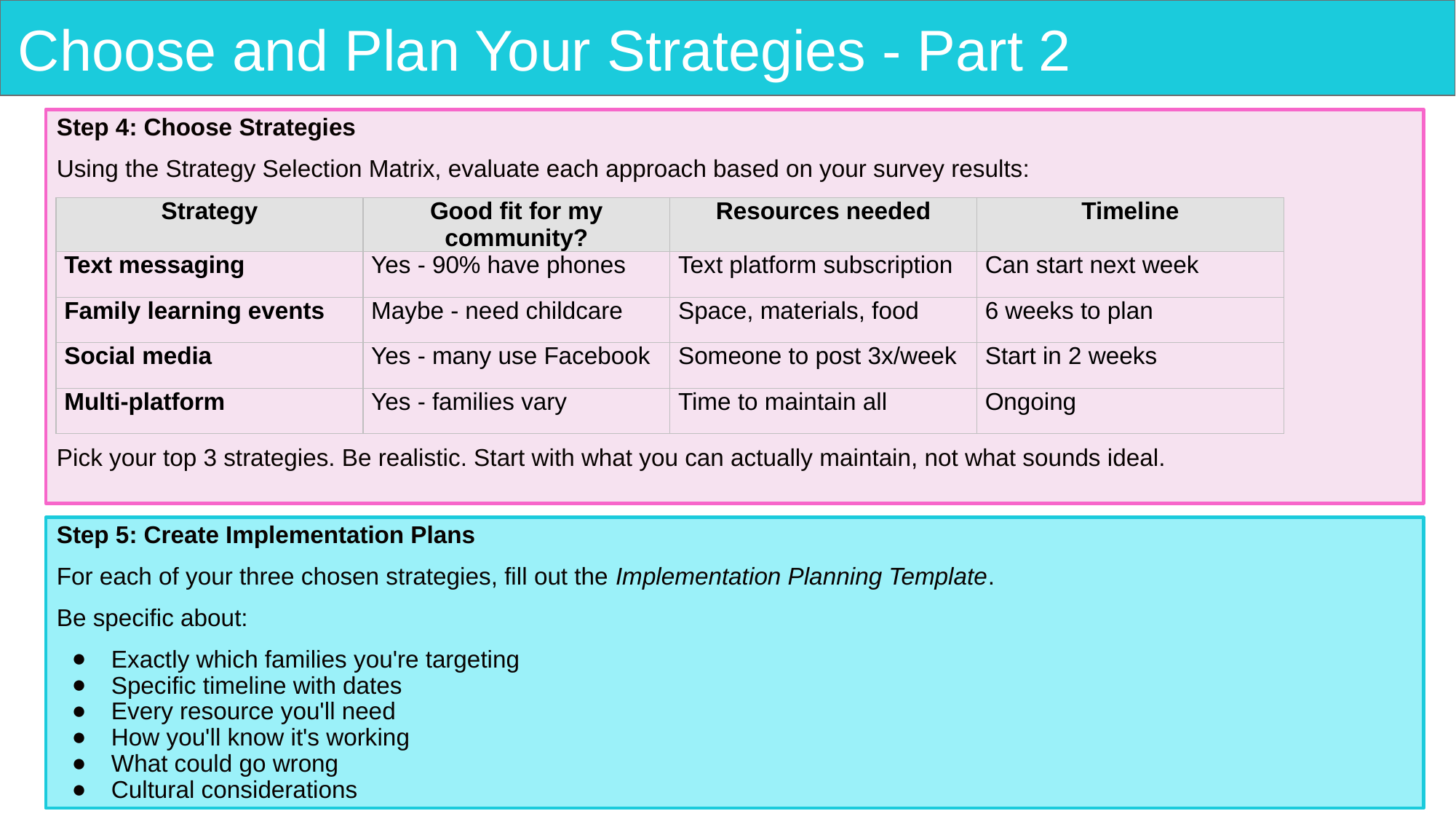

# Choose and Plan Your Strategies - Part 2
Step 4: Choose Strategies
Using the Strategy Selection Matrix, evaluate each approach based on your survey results:

Pick your top 3 strategies. Be realistic. Start with what you can actually maintain, not what sounds ideal.

| Strategy | Good fit for my community? | Resources needed | Timeline |
| --- | --- | --- | --- |
| Text messaging | Yes - 90% have phones | Text platform subscription | Can start next week |
| Family learning events | Maybe - need childcare | Space, materials, food | 6 weeks to plan |
| Social media | Yes - many use Facebook | Someone to post 3x/week | Start in 2 weeks |
| Multi-platform | Yes - families vary | Time to maintain all | Ongoing |
Step 5: Create Implementation Plans
For each of your three chosen strategies, fill out the Implementation Planning Template.
Be specific about:
Exactly which families you're targeting
Specific timeline with dates
Every resource you'll need
How you'll know it's working
What could go wrong
Cultural considerations